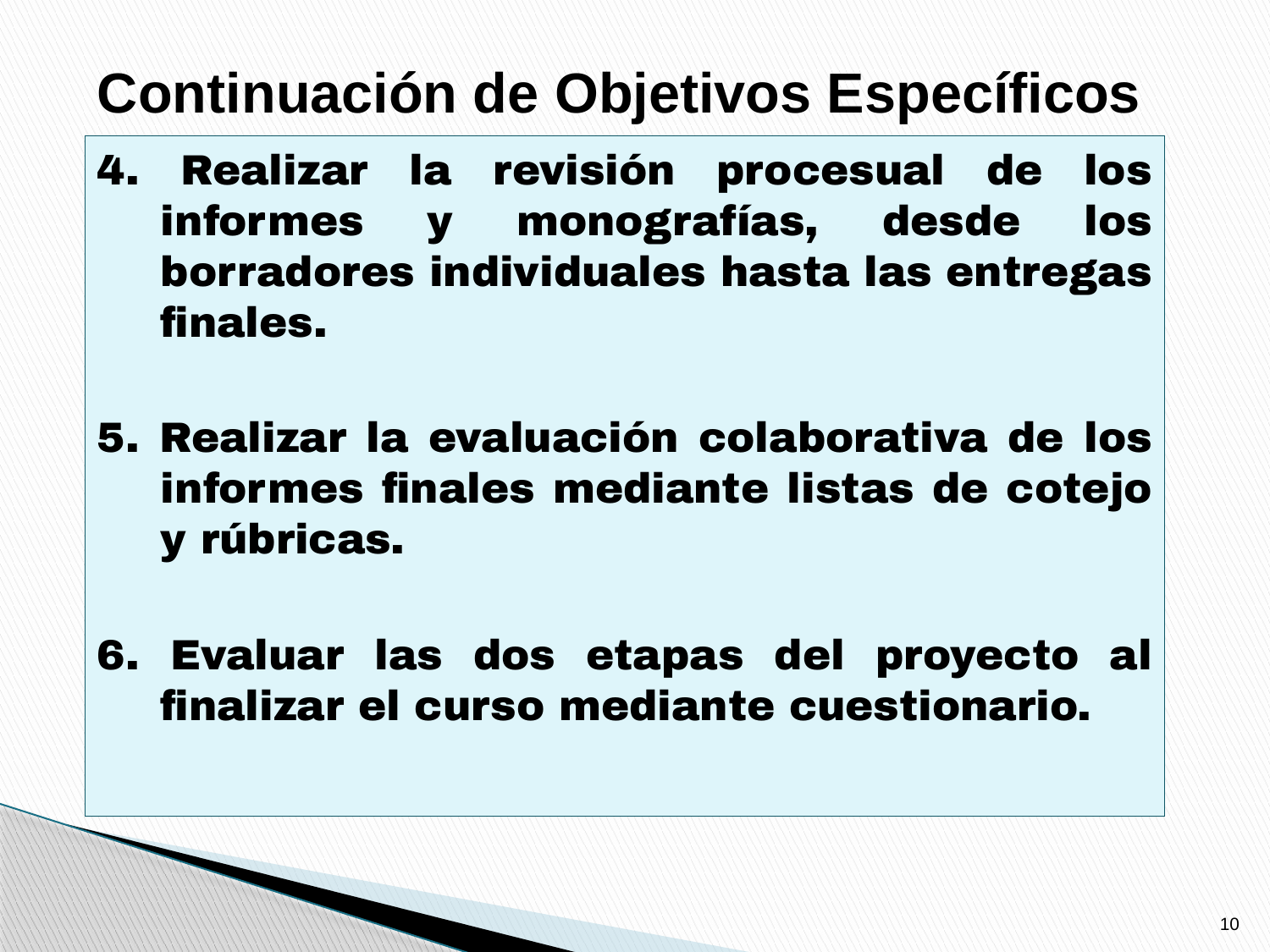

# Continuación de Objetivos Específicos
4. Realizar la revisión procesual de los informes y monografías, desde los borradores individuales hasta las entregas finales.

5. Realizar la evaluación colaborativa de los informes finales mediante listas de cotejo y rúbricas.

6. Evaluar las dos etapas del proyecto al finalizar el curso mediante cuestionario.

10